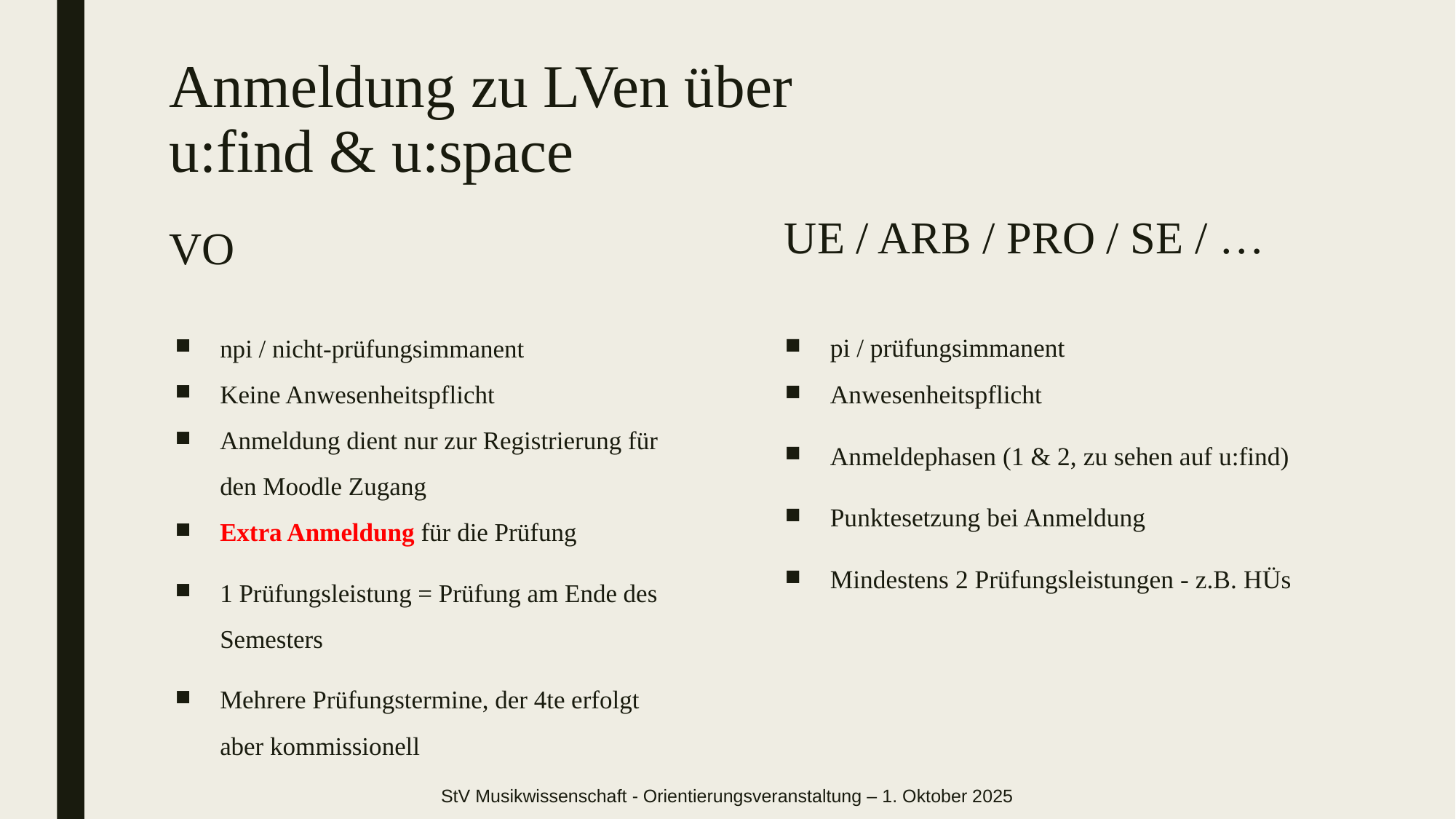

# Anmeldung zu LVen über
u:find & u:space
UE / ARB / PRO / SE / …
VO
pi / prüfungsimmanent
Anwesenheitspflicht
Anmeldephasen (1 & 2, zu sehen auf u:find)
Punktesetzung bei Anmeldung
Mindestens 2 Prüfungsleistungen - z.B. HÜs
npi / nicht-prüfungsimmanent
Keine Anwesenheitspflicht
Anmeldung dient nur zur Registrierung für den Moodle Zugang
Extra Anmeldung für die Prüfung
1 Prüfungsleistung = Prüfung am Ende des Semesters
Mehrere Prüfungstermine, der 4te erfolgt aber kommissionell

StV Musikwissenschaft - Orientierungsveranstaltung – 1. Oktober 2025